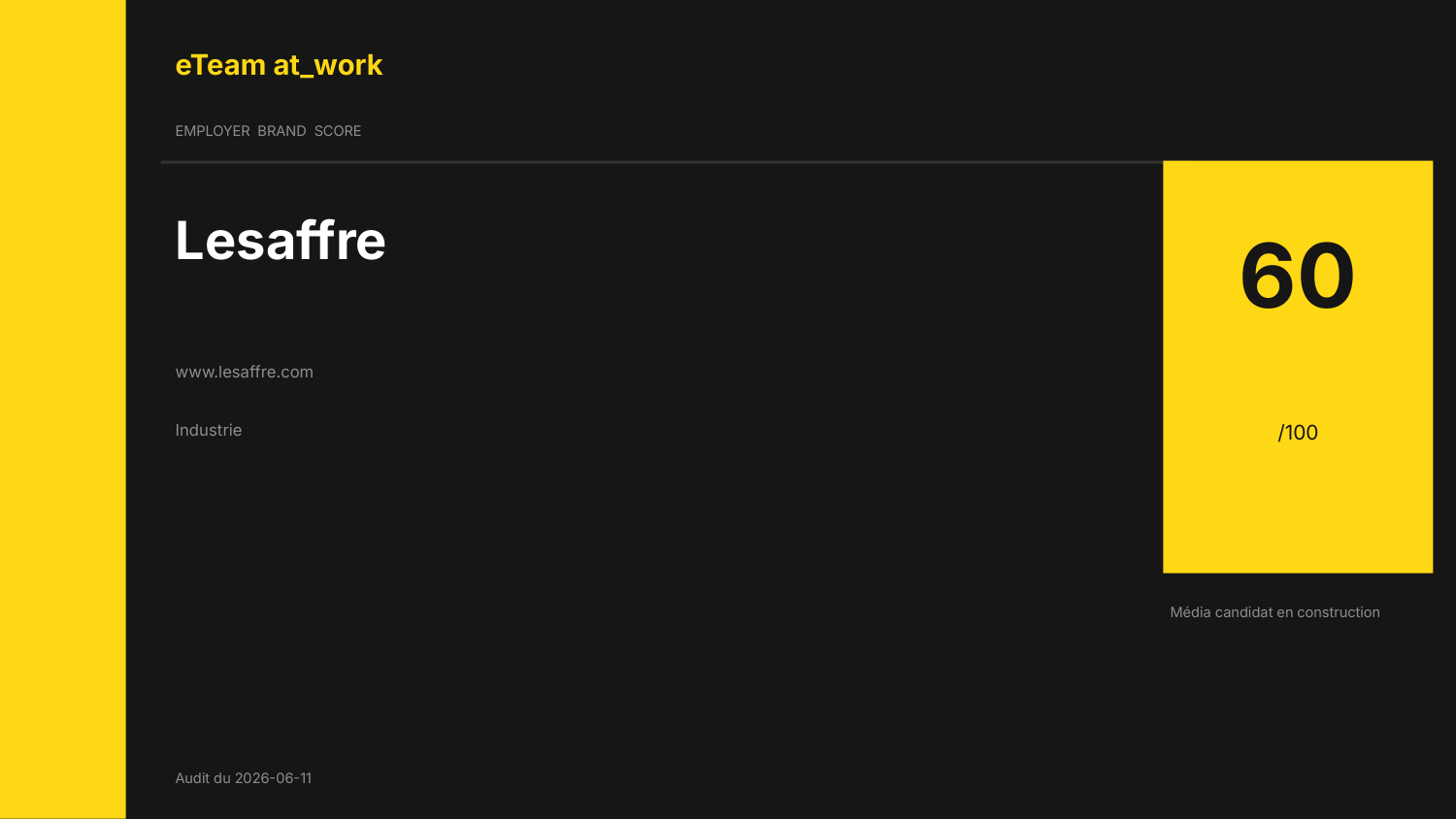

eTeam at_work
EMPLOYER  BRAND  SCORE

Lesaffre
60
www.lesaffre.com
Industrie
/100
Média candidat en construction
Audit du 2026-06-11